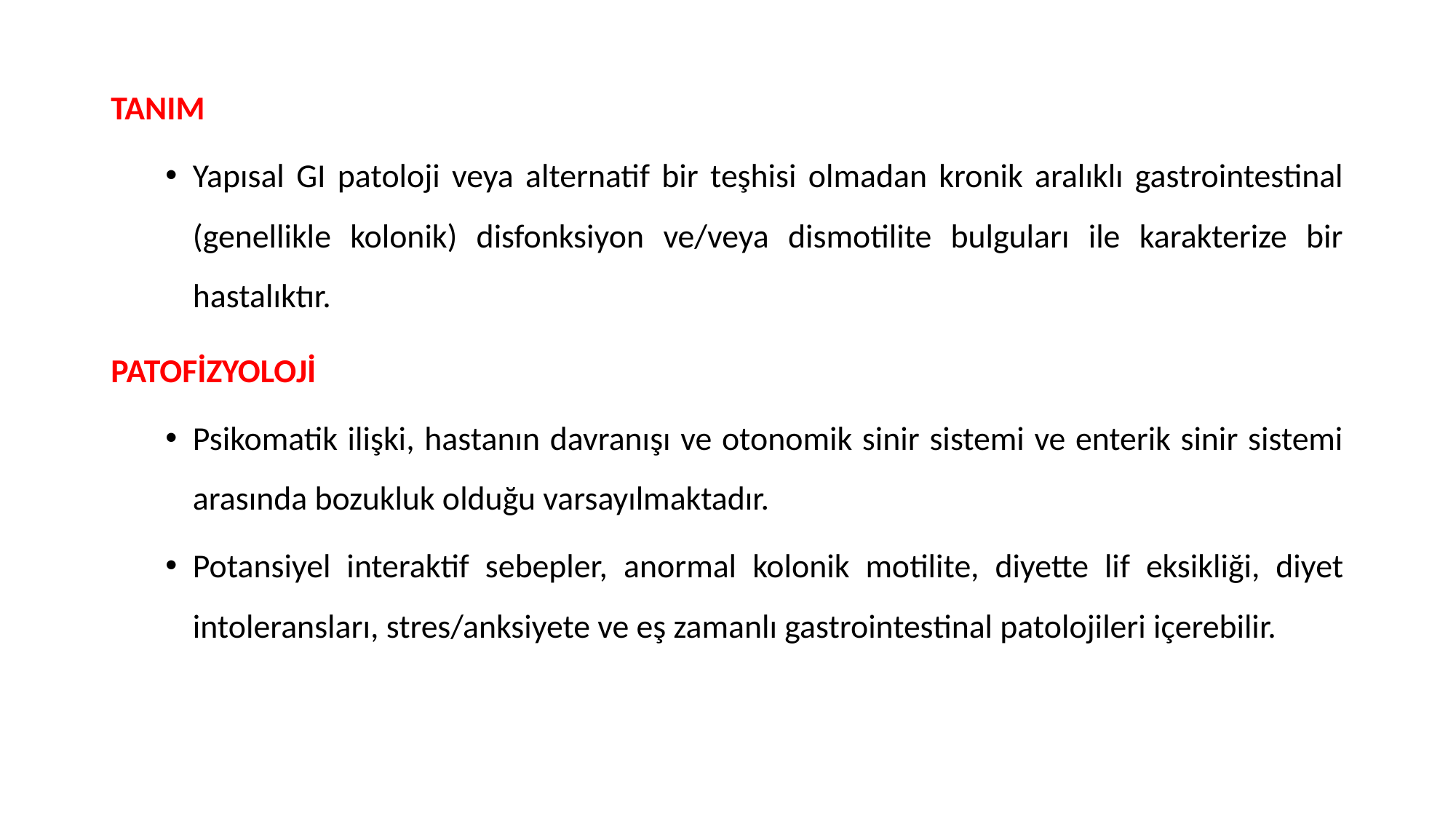

TANIM
Yapısal GI patoloji veya alternatif bir teşhisi olmadan kronik aralıklı gastrointestinal (genellikle kolonik) disfonksiyon ve/veya dismotilite bulguları ile karakterize bir hastalıktır.
PATOFİZYOLOJİ
Psikomatik ilişki, hastanın davranışı ve otonomik sinir sistemi ve enterik sinir sistemi arasında bozukluk olduğu varsayılmaktadır.
Potansiyel interaktif sebepler, anormal kolonik motilite, diyette lif eksikliği, diyet intoleransları, stres/anksiyete ve eş zamanlı gastrointestinal patolojileri içerebilir.